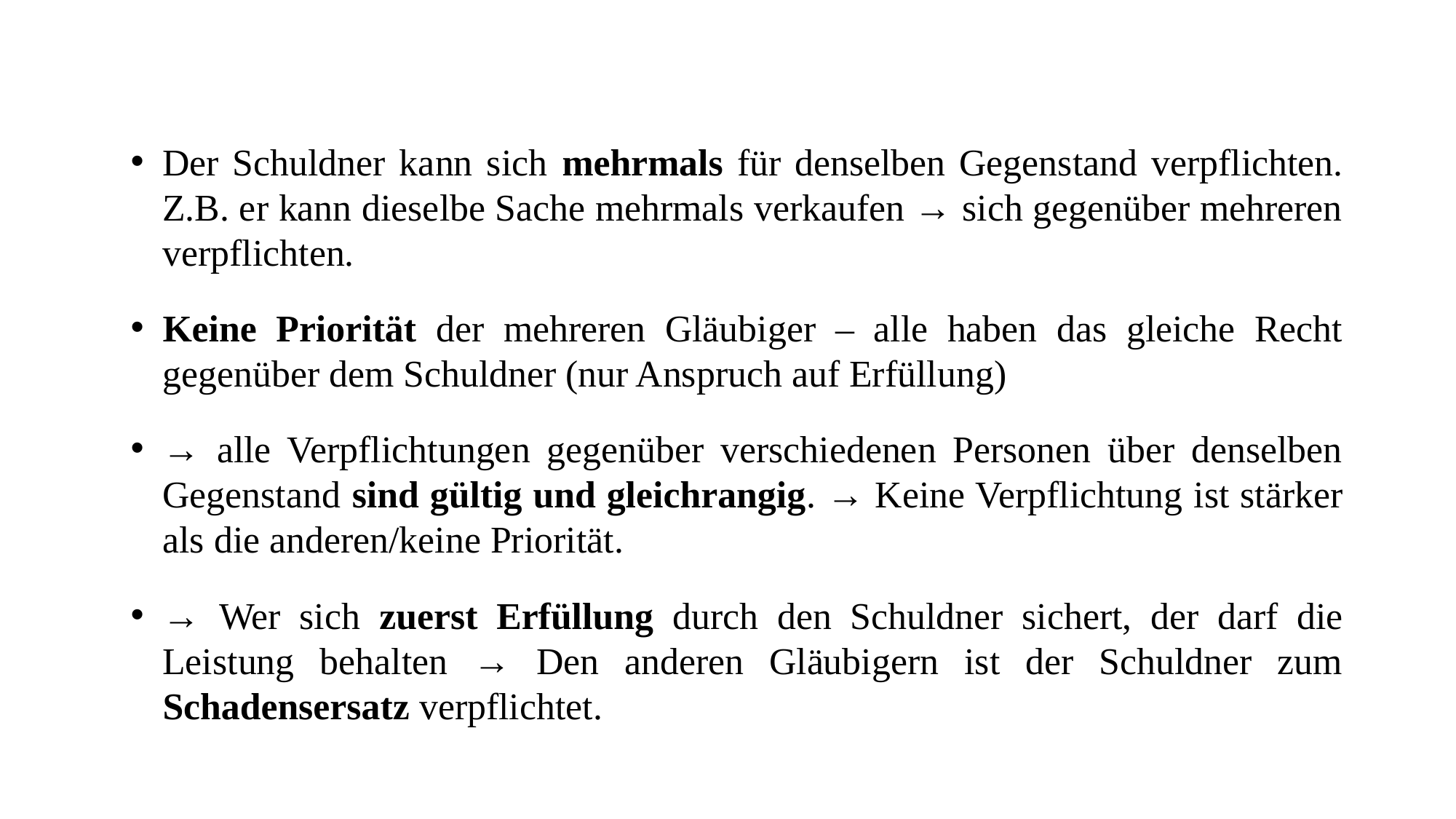

#
Der Schuldner kann sich mehrmals für denselben Gegenstand verpflichten. Z.B. er kann dieselbe Sache mehrmals verkaufen → sich gegenüber mehreren verpflichten.
Keine Priorität der mehreren Gläubiger – alle haben das gleiche Recht gegenüber dem Schuldner (nur Anspruch auf Erfüllung)
→ alle Verpflichtungen gegenüber verschiedenen Personen über denselben Gegenstand sind gültig und gleichrangig. → Keine Verpflichtung ist stärker als die anderen/keine Priorität.
→ Wer sich zuerst Erfüllung durch den Schuldner sichert, der darf die Leistung behalten → Den anderen Gläubigern ist der Schuldner zum Schadensersatz verpflichtet.